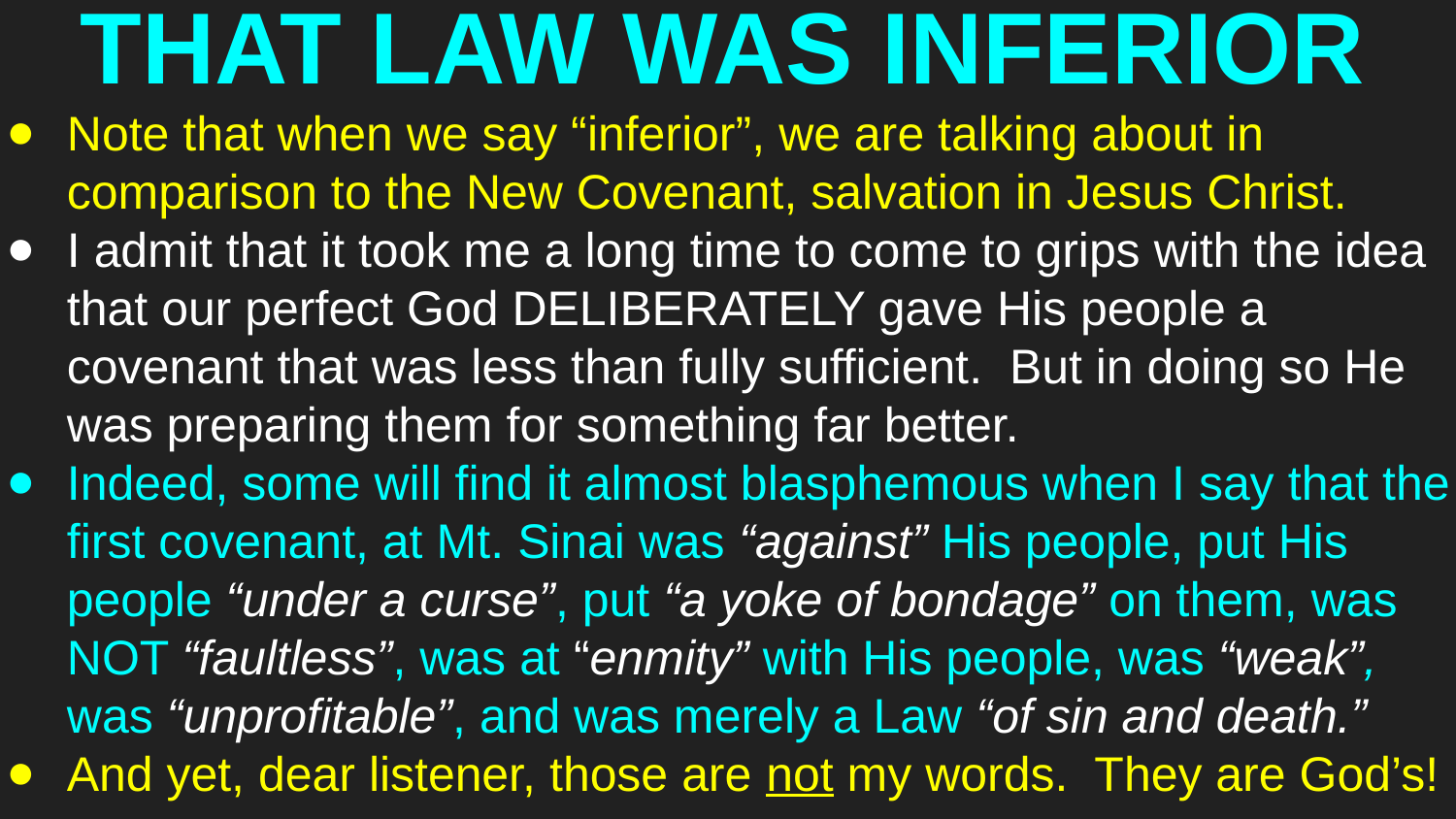

# THAT LAW WAS INFERIOR
Note that when we say “inferior”, we are talking about in comparison to the New Covenant, salvation in Jesus Christ.
I admit that it took me a long time to come to grips with the idea that our perfect God DELIBERATELY gave His people a covenant that was less than fully sufficient.  But in doing so He was preparing them for something far better.
Indeed, some will find it almost blasphemous when I say that the first covenant, at Mt. Sinai was “against” His people, put His people “under a curse”, put “a yoke of bondage” on them, was NOT “faultless”, was at “enmity” with His people, was “weak”, was “unprofitable”, and was merely a Law “of sin and death.”
And yet, dear listener, those are not my words.  They are God’s!